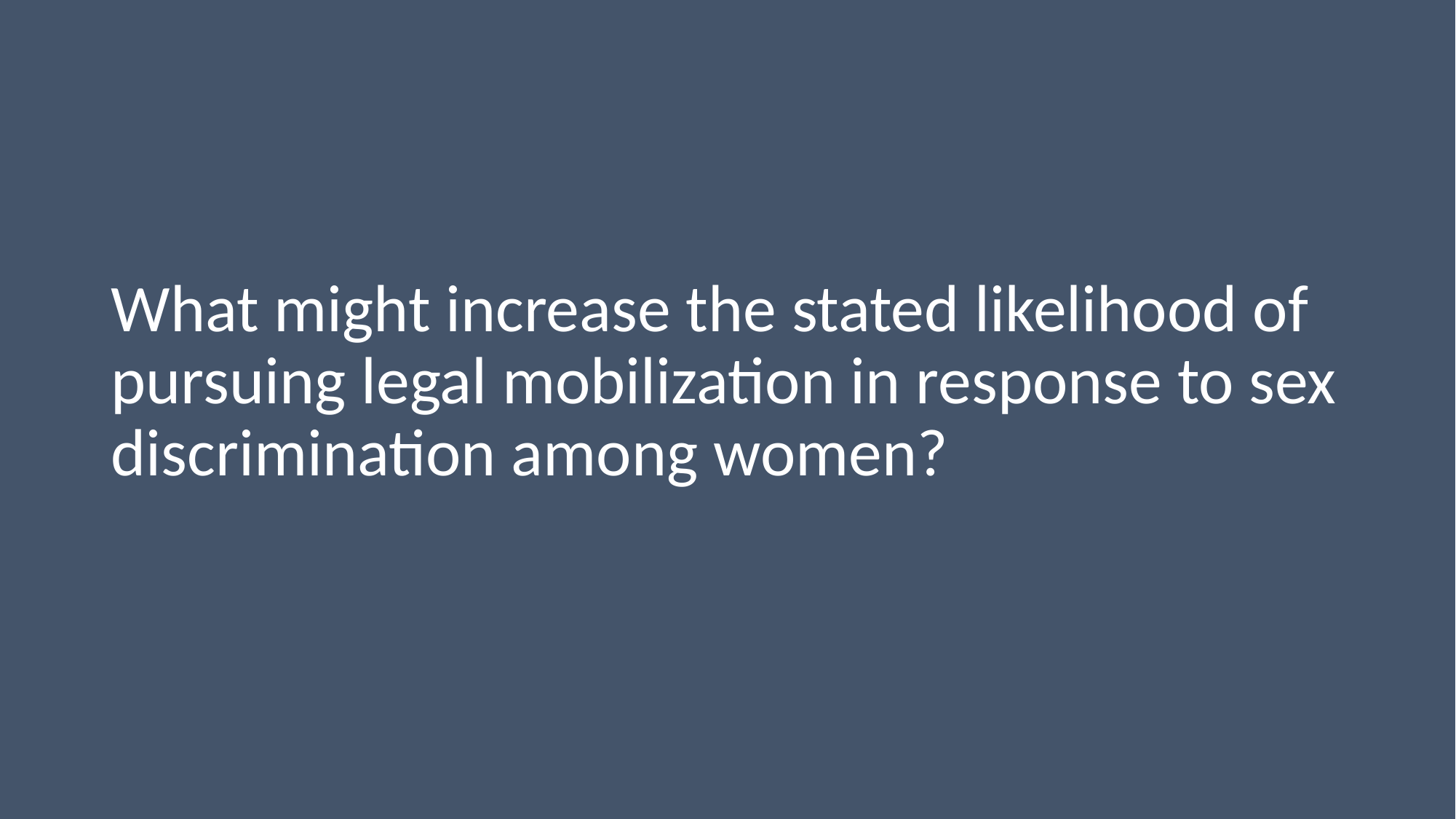

# What might increase the stated likelihood of pursuing legal mobilization in response to sex discrimination among women?